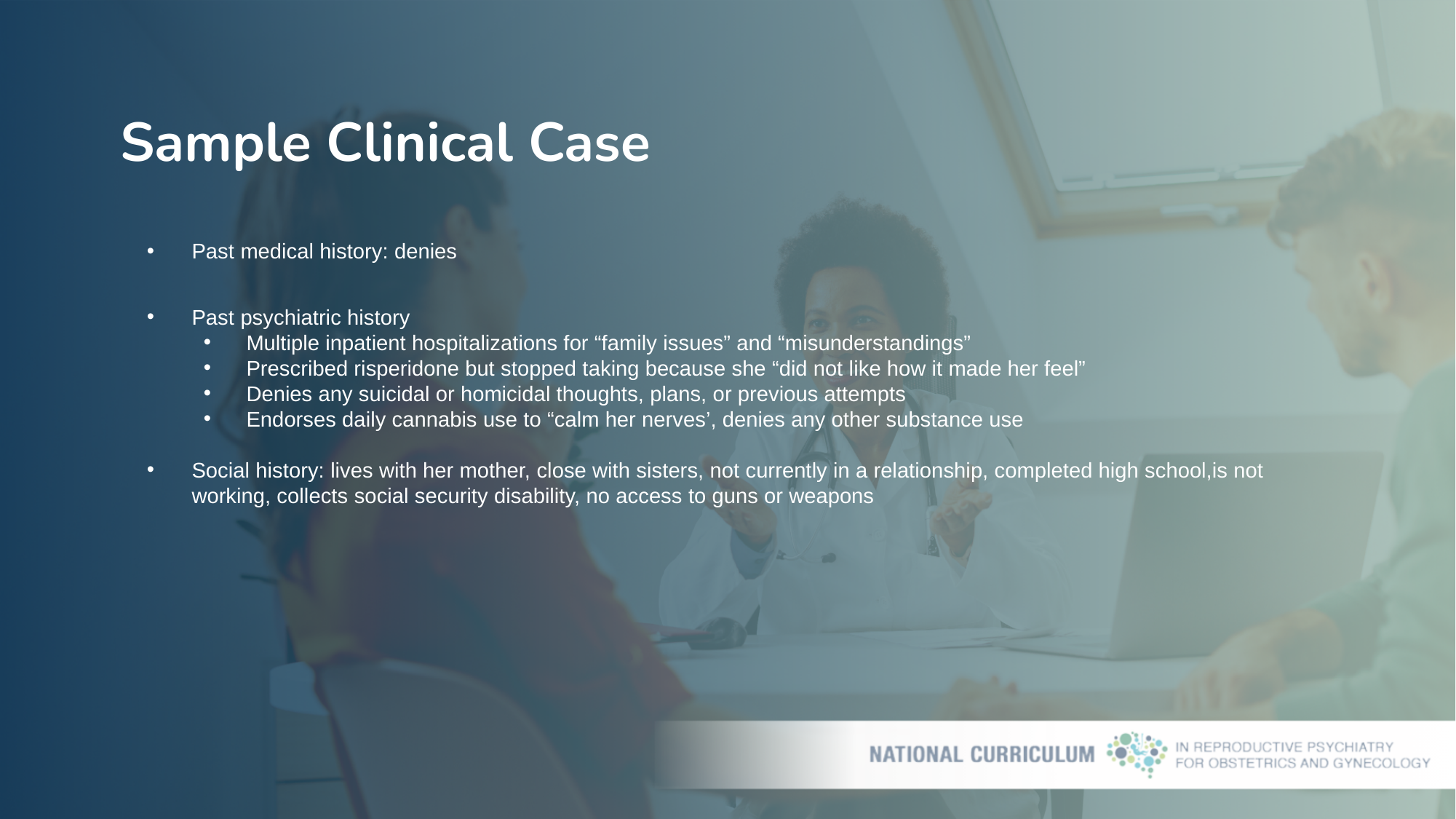

# Sample Clinical Case

Past medical history: denies

Past psychiatric history
Multiple inpatient hospitalizations for “family issues” and “misunderstandings”
Prescribed risperidone but stopped taking because she “did not like how it made her feel”
Denies any suicidal or homicidal thoughts, plans, or previous attempts
Endorses daily cannabis use to “calm her nerves’, denies any other substance use

Social history: lives with her mother, close with sisters, not currently in a relationship, completed high school,is not working, collects social security disability, no access to guns or weapons